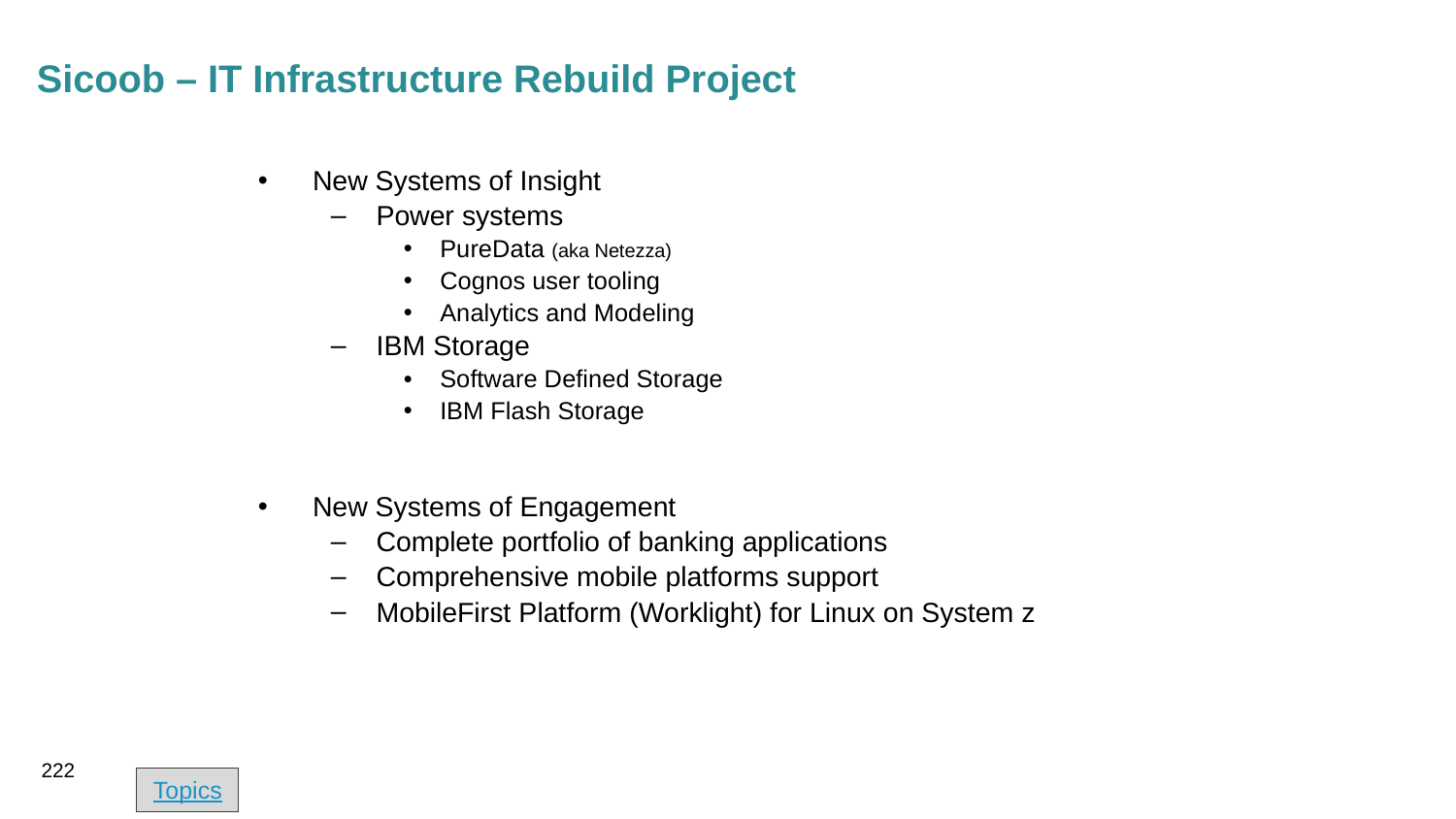

# Sicoob – IT Infrastructure Rebuild Project
New Systems of Insight
Power systems
PureData (aka Netezza)
Cognos user tooling
Analytics and Modeling
IBM Storage
Software Defined Storage
IBM Flash Storage

New Systems of Engagement
Complete portfolio of banking applications
Comprehensive mobile platforms support
MobileFirst Platform (Worklight) for Linux on System z
222